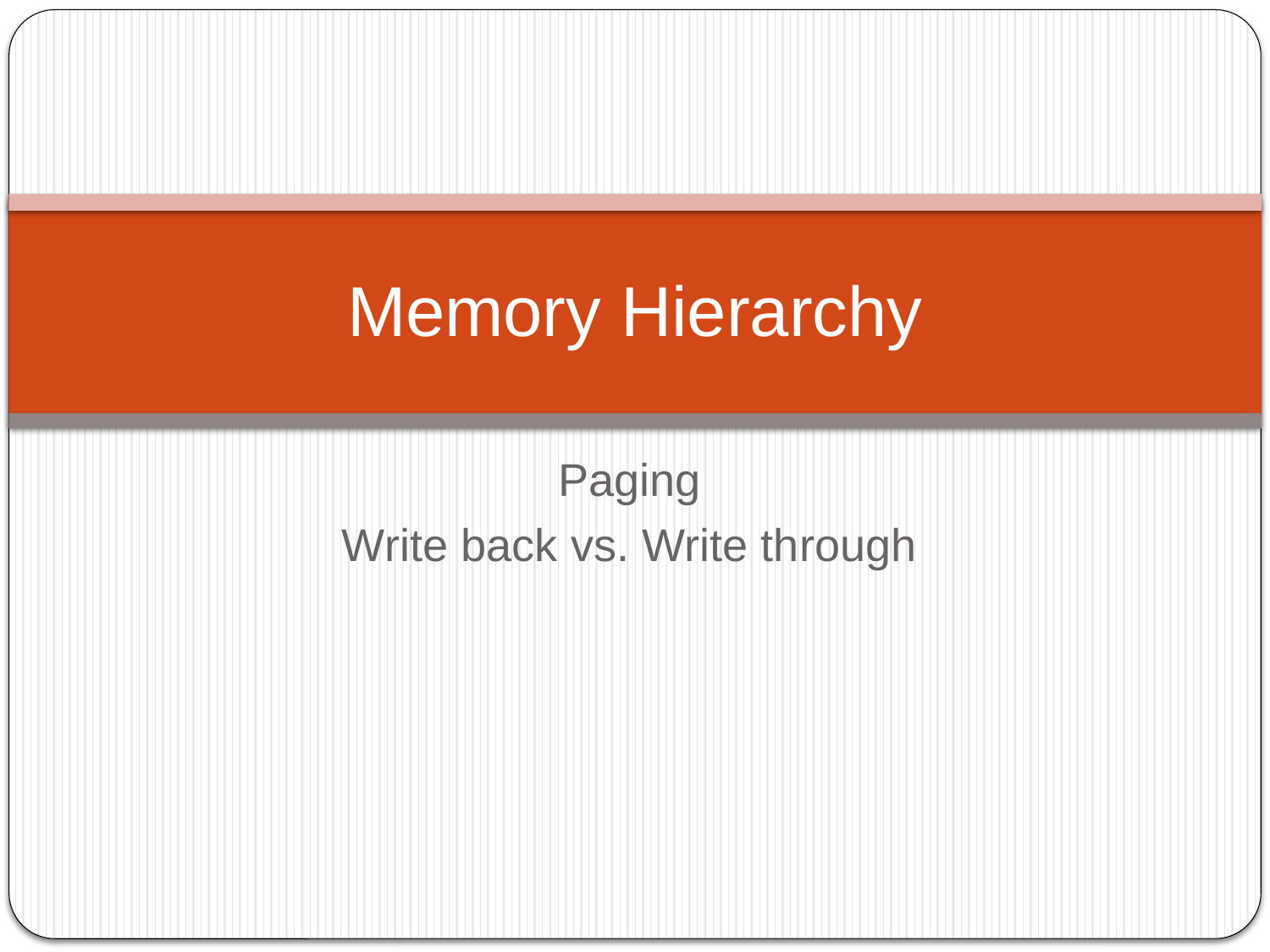

# Memory Hierarchy
Paging
Write back vs. Write through